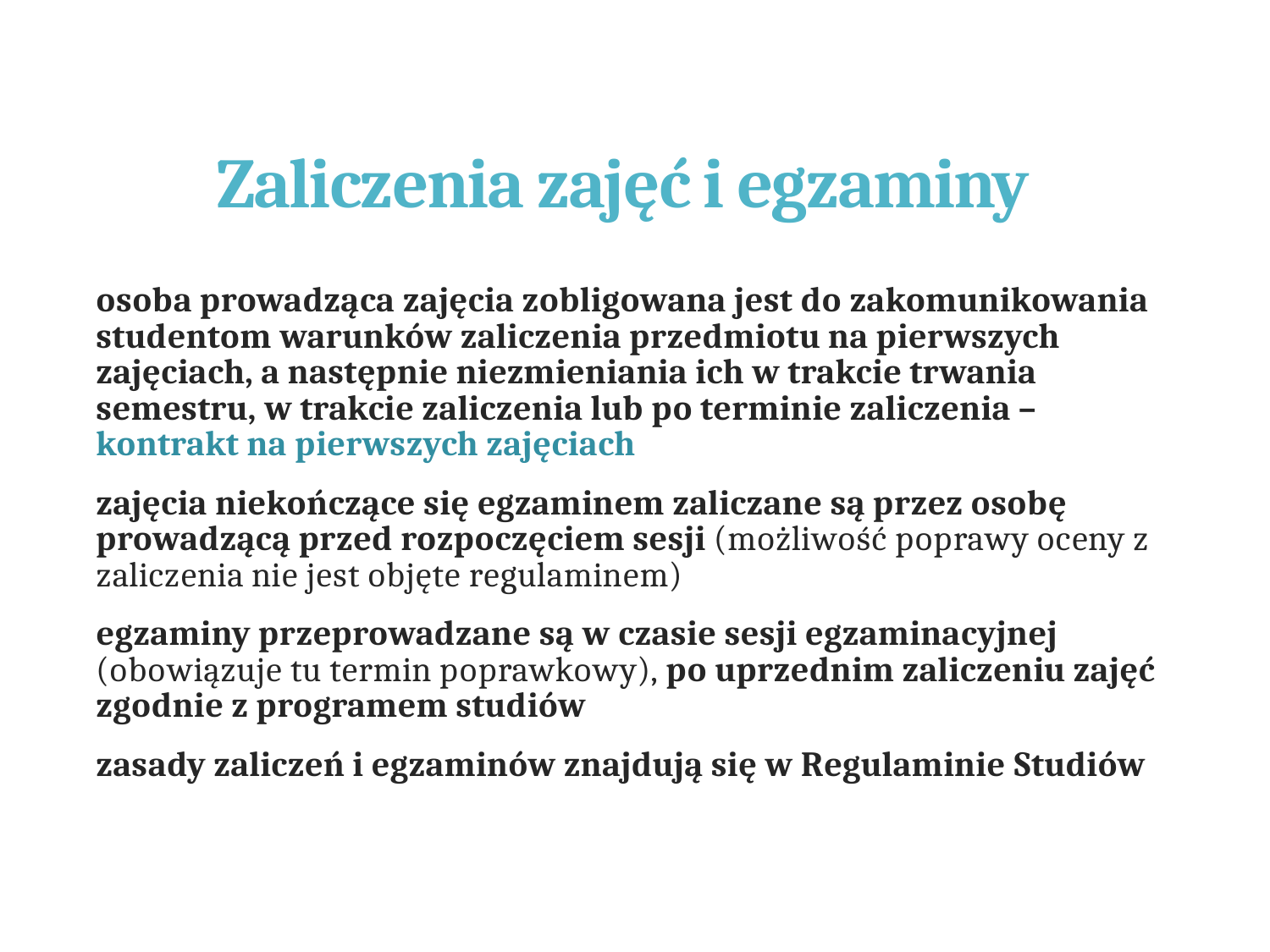

# Zaliczenia zajęć i egzaminy
osoba prowadząca zajęcia zobligowana jest do zakomunikowania studentom warunków zaliczenia przedmiotu na pierwszych zajęciach, a następnie niezmieniania ich w trakcie trwania semestru, w trakcie zaliczenia lub po terminie zaliczenia – kontrakt na pierwszych zajęciach
zajęcia niekończące się egzaminem zaliczane są przez osobę prowadzącą przed rozpoczęciem sesji (możliwość poprawy oceny z zaliczenia nie jest objęte regulaminem)
egzaminy przeprowadzane są w czasie sesji egzaminacyjnej (obowiązuje tu termin poprawkowy), po uprzednim zaliczeniu zajęć zgodnie z programem studiów
zasady zaliczeń i egzaminów znajdują się w Regulaminie Studiów